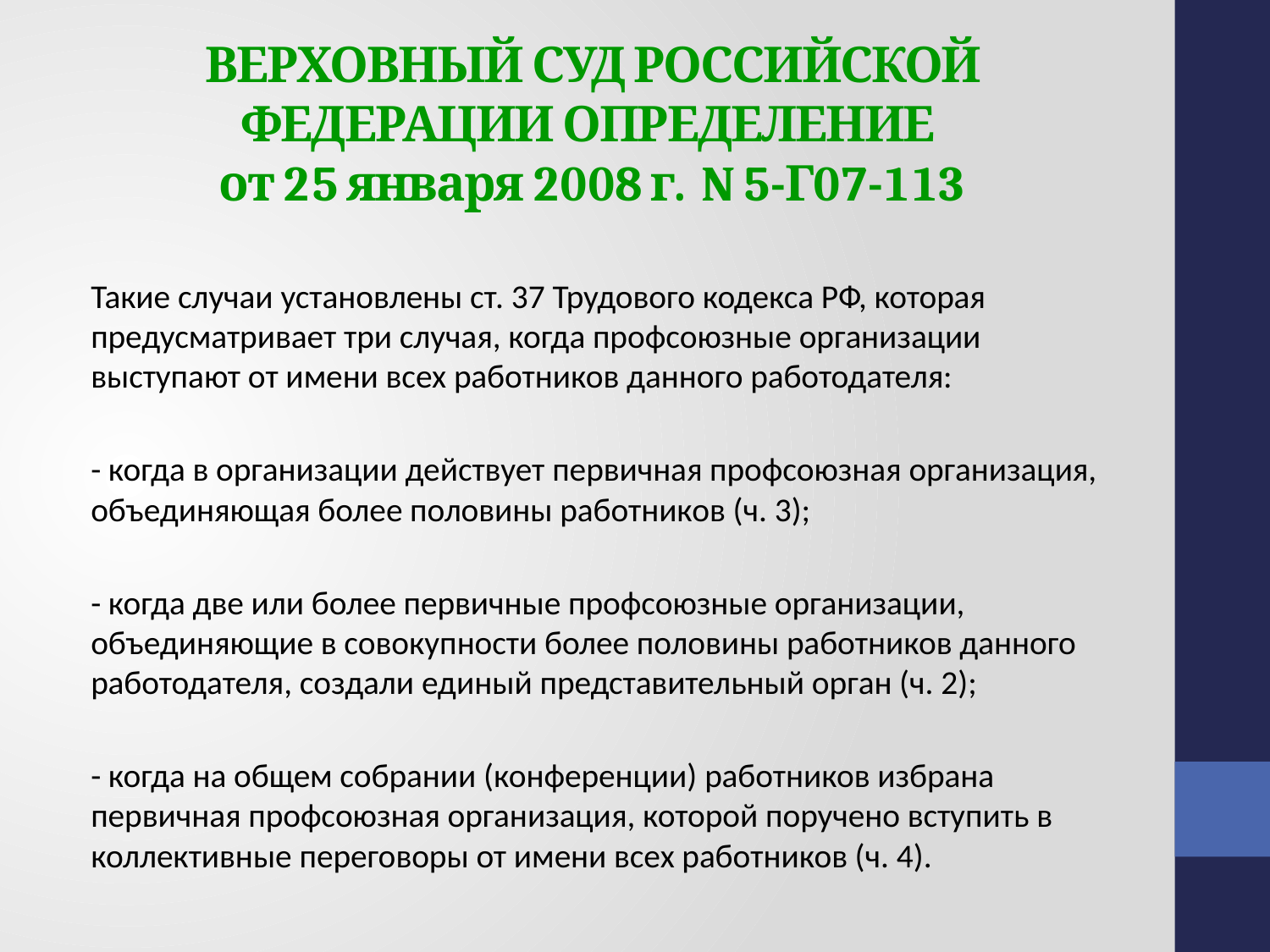

# ВЕРХОВНЫЙ СУД РОССИЙСКОЙ ФЕДЕРАЦИИ ОПРЕДЕЛЕНИЕ от 25 января 2008 г.  N 5-Г07-113

Такие случаи установлены ст. 37 Трудового кодекса РФ, которая предусматривает три случая, когда профсоюзные организации выступают от имени всех работников данного работодателя:

- когда в организации действует первичная профсоюзная организация, объединяющая более половины работников (ч. 3);

- когда две или более первичные профсоюзные организации, объединяющие в совокупности более половины работников данного работодателя, создали единый представительный орган (ч. 2);

- когда на общем собрании (конференции) работников избрана первичная профсоюзная организация, которой поручено вступить в коллективные переговоры от имени всех работников (ч. 4).